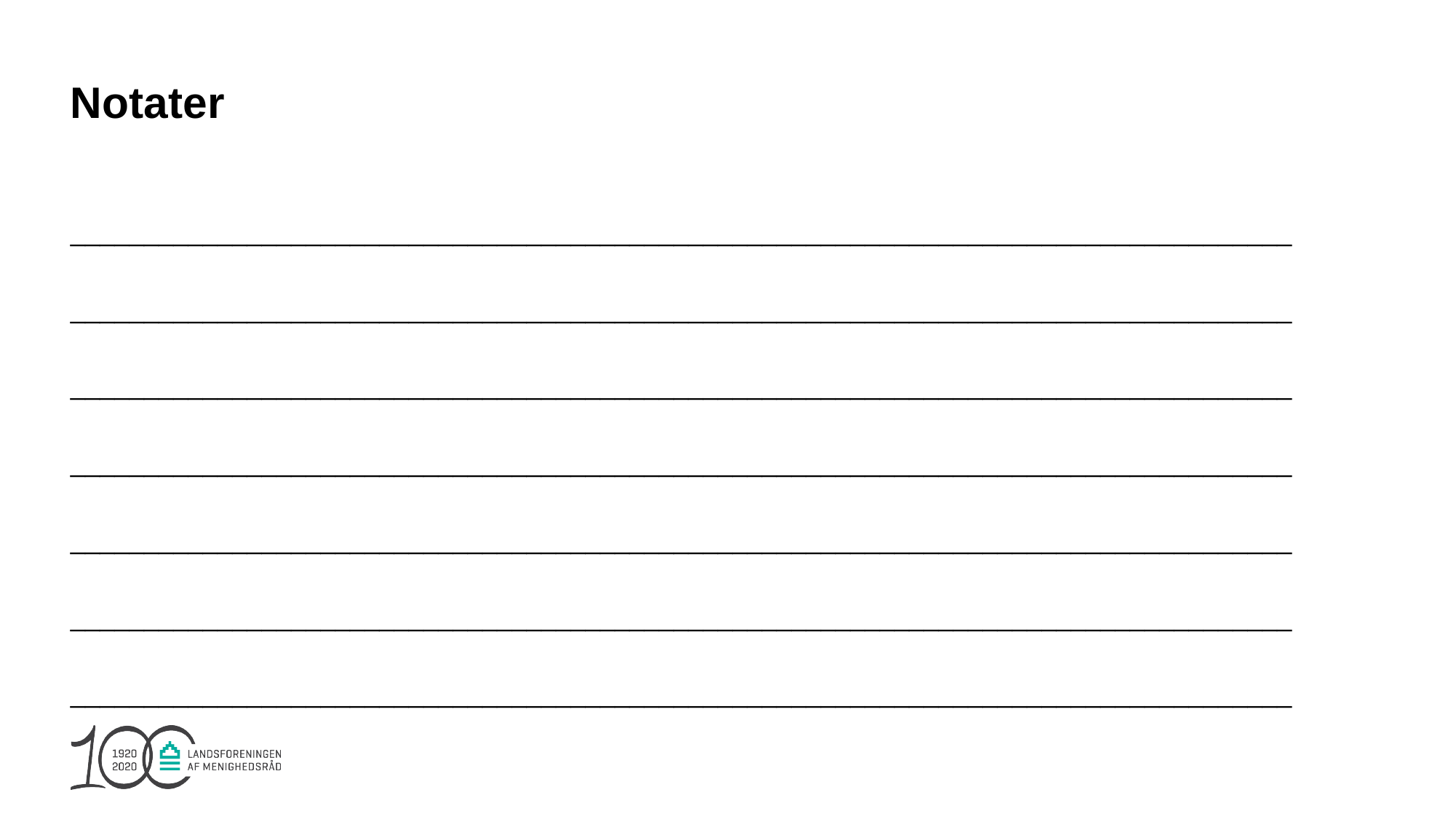

# Notater

___________________________________________________________________________________

___________________________________________________________________________________

___________________________________________________________________________________

___________________________________________________________________________________

___________________________________________________________________________________

___________________________________________________________________________________

___________________________________________________________________________________
84